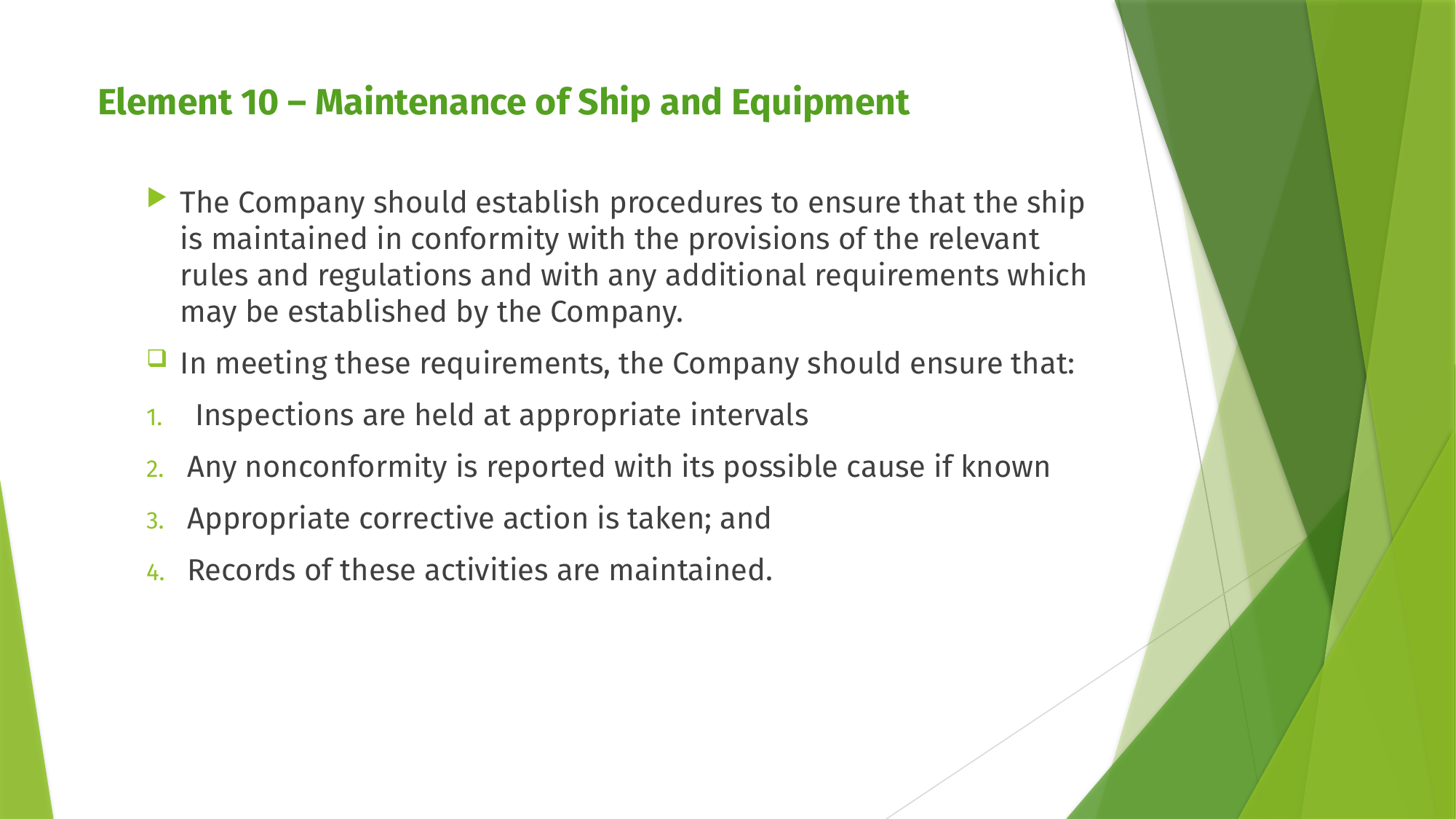

# Element 10 – Maintenance of Ship and Equipment
The Company should establish procedures to ensure that the ship is maintained in conformity with the provisions of the relevant rules and regulations and with any additional requirements which may be established by the Company.
In meeting these requirements, the Company should ensure that:
 Inspections are held at appropriate intervals
Any nonconformity is reported with its possible cause if known
Appropriate corrective action is taken; and
Records of these activities are maintained.